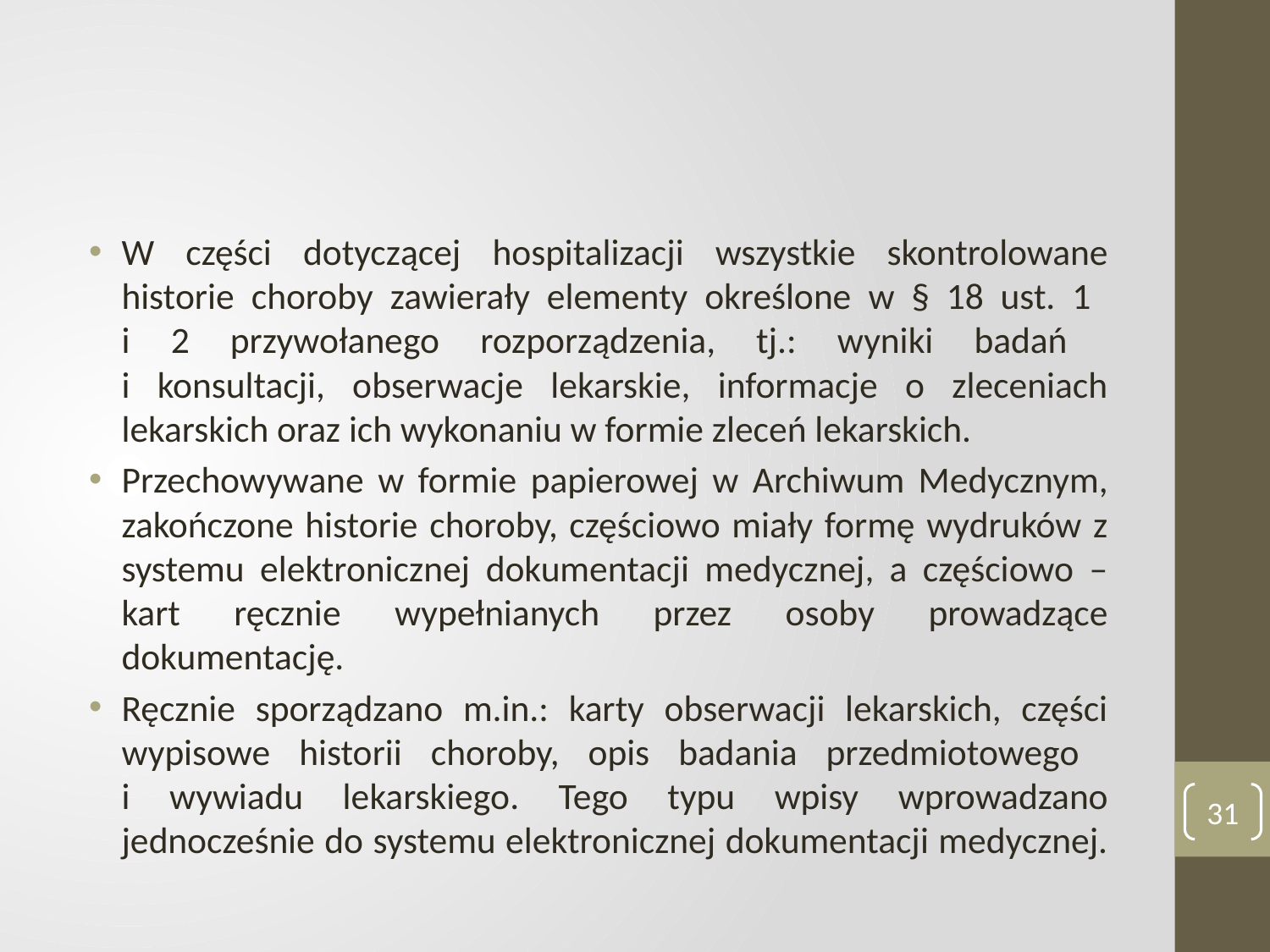

#
W części dotyczącej hospitalizacji wszystkie skontrolowane historie choroby zawierały elementy określone w § 18 ust. 1
i 2 przywołanego rozporządzenia, tj.: wyniki badań
i konsultacji, obserwacje lekarskie, informacje o zleceniach lekarskich oraz ich wykonaniu w formie zleceń lekarskich.
Przechowywane w formie papierowej w Archiwum Medycznym, zakończone historie choroby, częściowo miały formę wydruków z systemu elektronicznej dokumentacji medycznej, a częściowo – kart ręcznie wypełnianych przez osoby prowadzące dokumentację.
Ręcznie sporządzano m.in.: karty obserwacji lekarskich, części wypisowe historii choroby, opis badania przedmiotowego
i wywiadu lekarskiego. Tego typu wpisy wprowadzano jednocześnie do systemu elektronicznej dokumentacji medycznej.

31